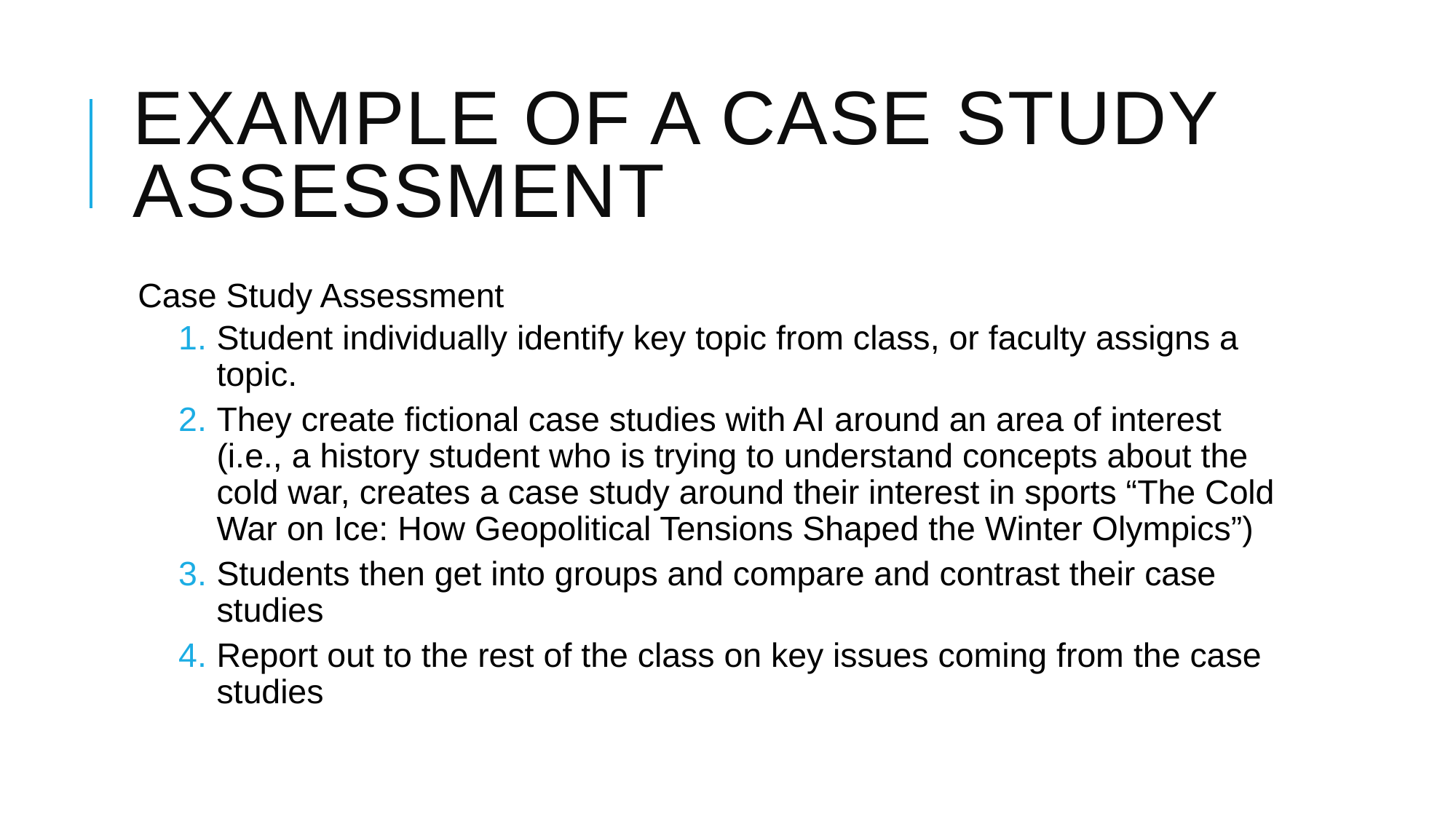

# Example of a case study Assessment
Case Study Assessment
Student individually identify key topic from class, or faculty assigns a topic.
They create fictional case studies with AI around an area of interest (i.e., a history student who is trying to understand concepts about the cold war, creates a case study around their interest in sports “The Cold War on Ice: How Geopolitical Tensions Shaped the Winter Olympics”)
Students then get into groups and compare and contrast their case studies
Report out to the rest of the class on key issues coming from the case studies